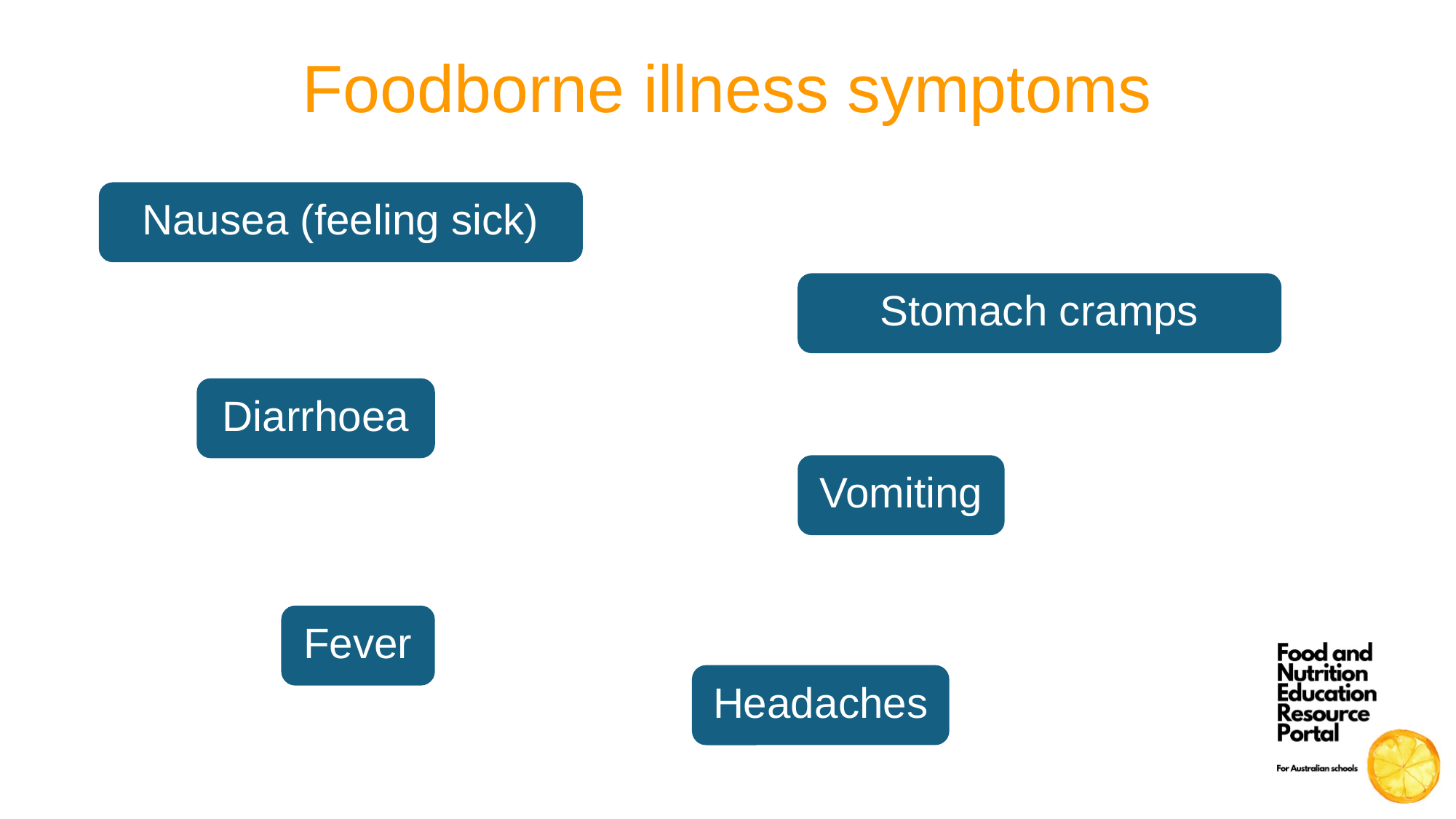

# Foodborne illness symptoms
Nausea (feeling sick)

Stomach cramps

Diarrhoea
Vomiting
Fever
Headaches